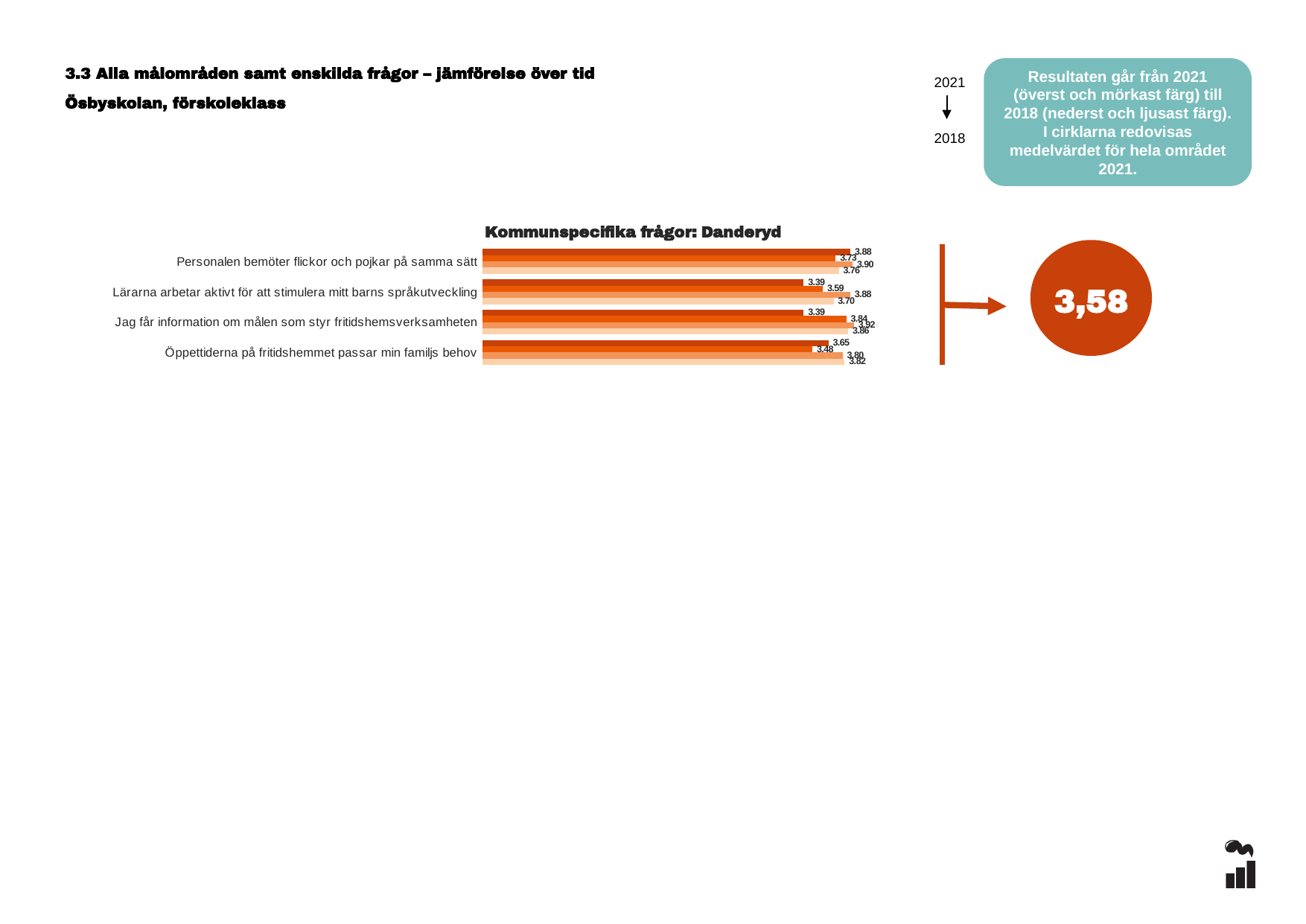

3.3 Alla målområden samt enskilda frågor – jämförelse över tid
Resultaten går från 2021 (överst och mörkast färg) till 2018 (nederst och ljusast färg).
I cirklarna redovisas medelvärdet för hela området 2021.
2021
Ösbyskolan, förskoleklass
2018

### Chart

| Category | 2021 | 2020 | 2019 | 2018 |
|---|---|---|---|---|
| Personalen bemöter flickor och pojkar på samma sätt | 3.8824 | 3.7273 | 3.9048 | 3.76 |
| Lärarna arbetar aktivt för att stimulera mitt barns språkutveckling | 3.3889 | 3.5909 | 3.88 | 3.7037 |
| Jag får information om målen som styr fritidshemsverksamheten | 3.3889 | 3.84 | 3.92 | 3.8571 |
| Öppettiderna på fritidshemmet passar min familjs behov | 3.65 | 3.4815 | 3.8 | 3.8214 |
|   | None | None | None | None |
|   | None | None | None | None |
|   | None | None | None | None |
|   | None | None | None | None |
|   | None | None | None | None |
|   | None | None | None | None |
|   | None | None | None | None |
|   | None | None | None | None |
|   | None | None | None | None |
|   | None | None | None | None |
|   | None | None | None | None |
|   | None | None | None | None |
|   | None | None | None | None |
|   | None | None | None | None |
|   | None | None | None | None |
3,58